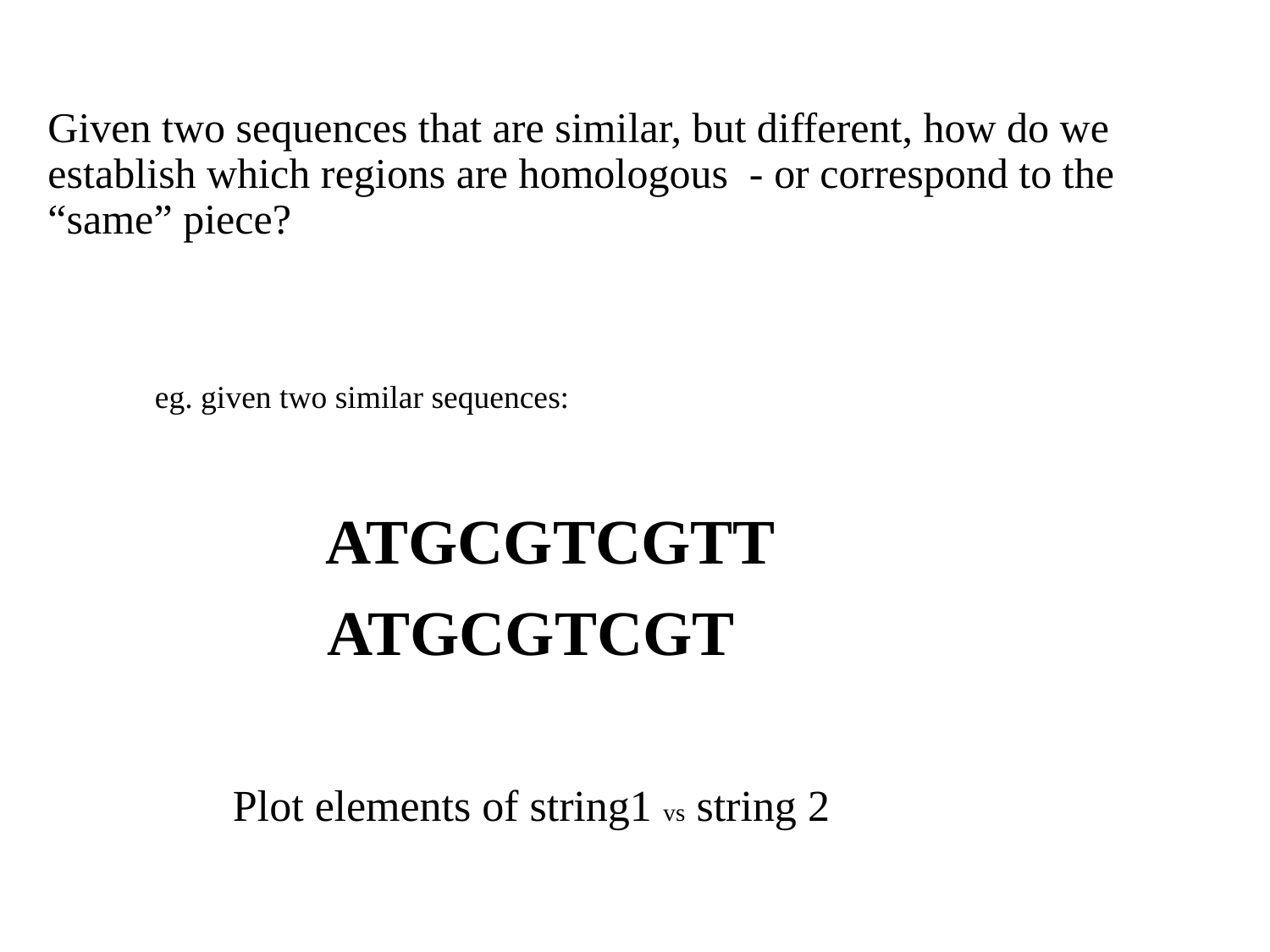

Given two sequences that are similar, but different, how do we establish which regions are homologous  - or correspond to the “same” piece?
eg. given two similar sequences:
ATGCGTCGTT
ATGCGTCGT
Plot elements of string1 vs string 2